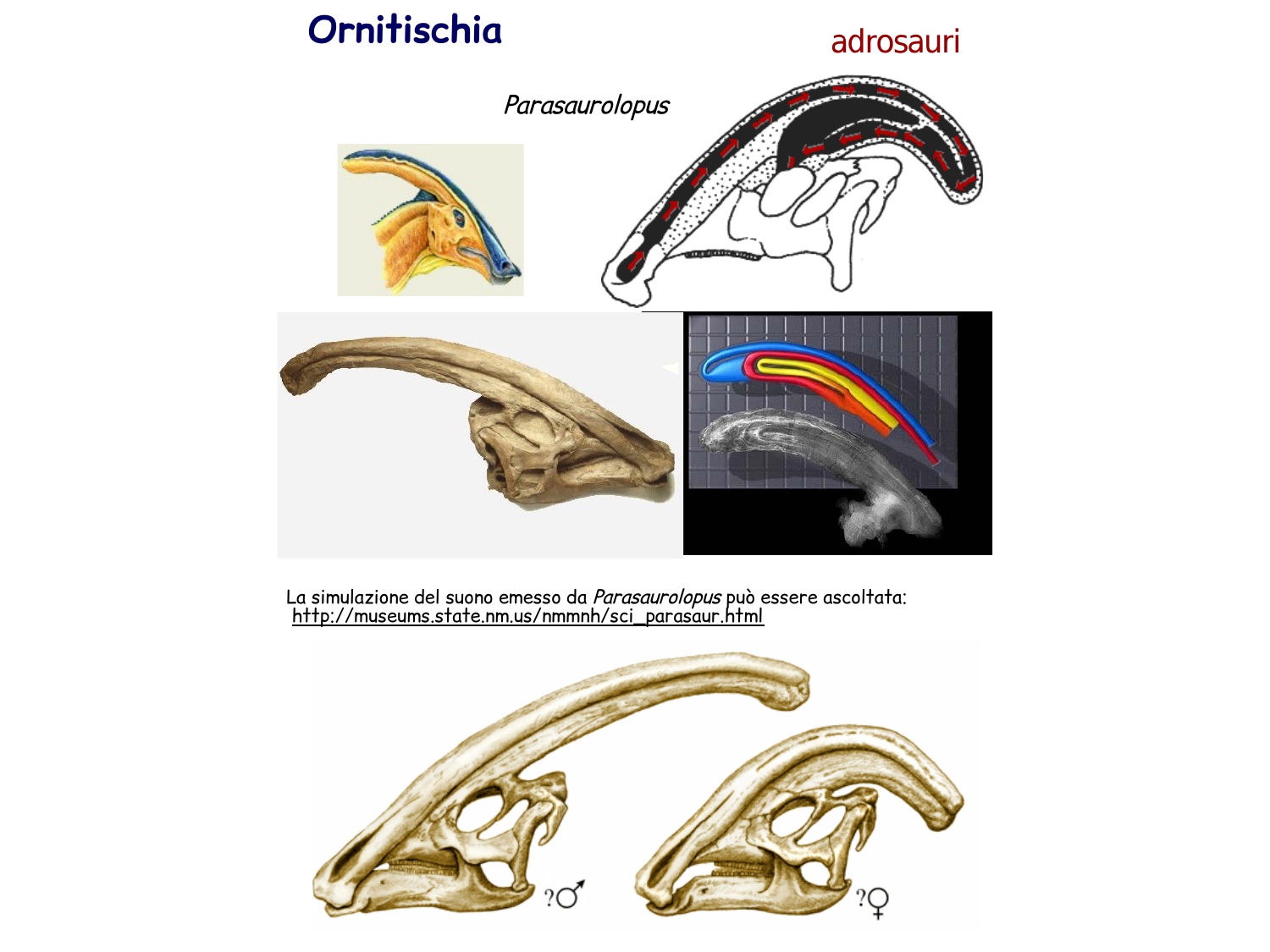

# Ornitischia
adrosauri

Parasaurolopus

Parasaurolophus
La simulazione del suono emesso da Parasaurolopus può essere ascoltata:  http://museums.state.nm.us/nmmnh/sci_parasaur.html